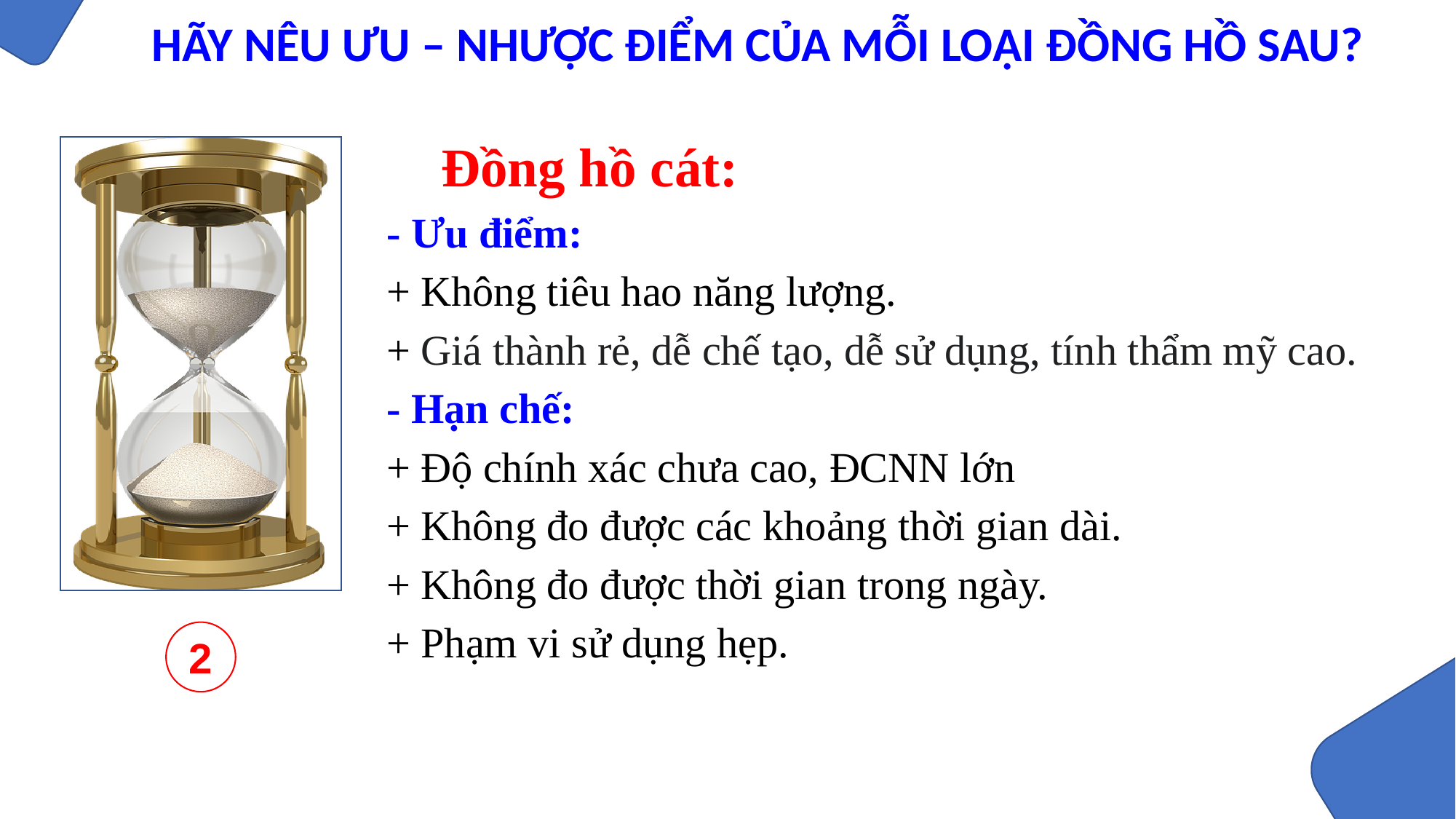

HÃY NÊU ƯU – NHƯỢC ĐIỂM CỦA MỖI LOẠI ĐỒNG HỒ SAU?
Đồng hồ cát:
- Ưu điểm:
+ Không tiêu hao năng lượng.
+ Giá thành rẻ, dễ chế tạo, dễ sử dụng, tính thẩm mỹ cao.
- Hạn chế:
+ Độ chính xác chưa cao, ĐCNN lớn
+ Không đo được các khoảng thời gian dài.
+ Không đo được thời gian trong ngày.
+ Phạm vi sử dụng hẹp.

2